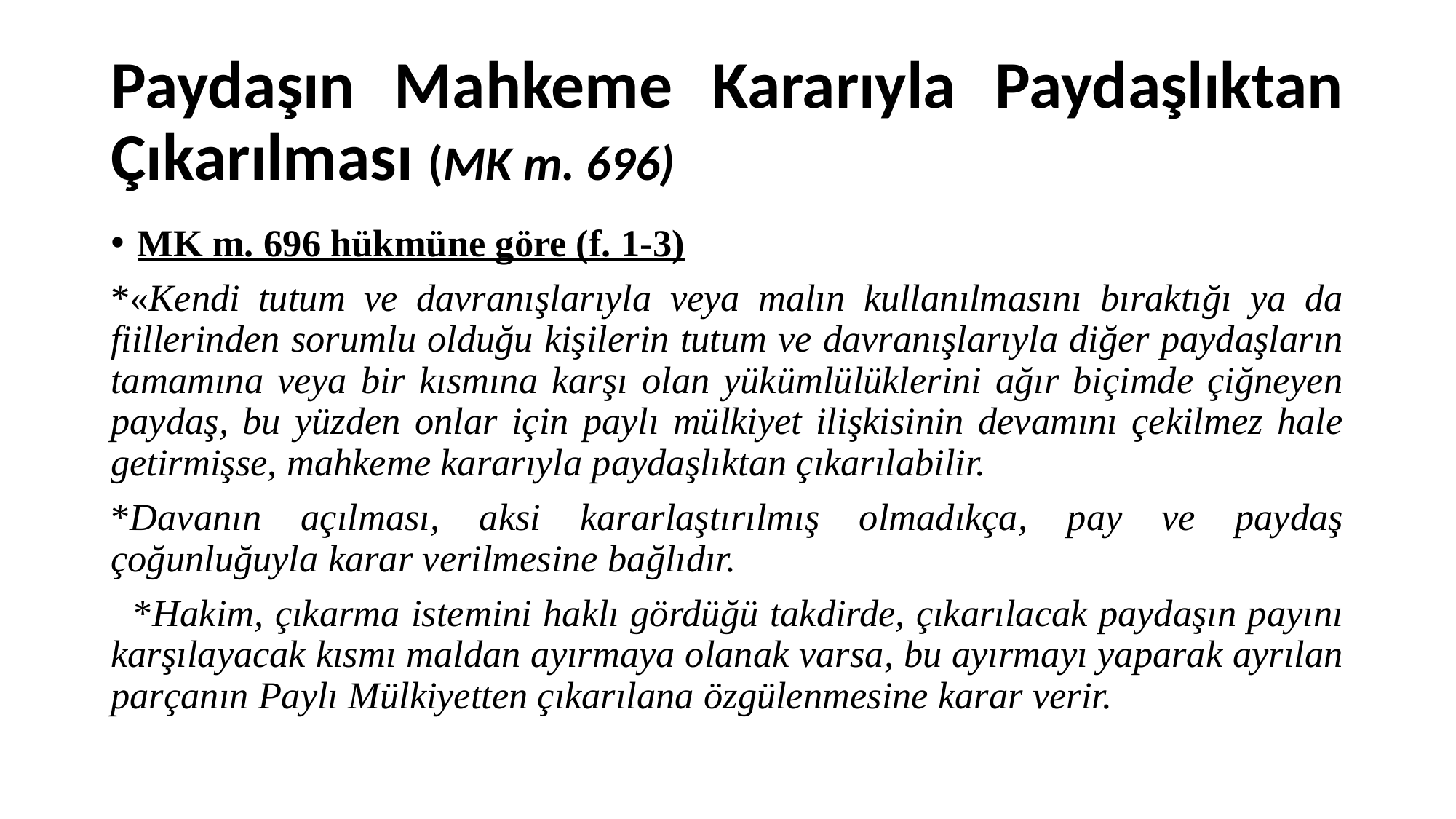

# Paydaşın Mahkeme Kararıyla Paydaşlıktan Çıkarılması (MK m. 696)
MK m. 696 hükmüne göre (f. 1-3)
*«Kendi tutum ve davranışlarıyla veya malın kullanılmasını bıraktığı ya da fiillerinden sorumlu olduğu kişilerin tutum ve davranışlarıyla diğer paydaşların tamamına veya bir kısmına karşı olan yükümlülüklerini ağır biçimde çiğneyen paydaş, bu yüzden onlar için paylı mülkiyet ilişkisinin devamını çekilmez hale getirmişse, mahkeme kararıyla paydaşlıktan çıkarılabilir.
*Davanın açılması, aksi kararlaştırılmış olmadıkça, pay ve paydaş çoğunluğuyla karar verilmesine bağlıdır.
  *Hakim, çıkarma istemini haklı gördüğü takdirde, çıkarılacak paydaşın payını karşılayacak kısmı maldan ayırmaya olanak varsa, bu ayırmayı yaparak ayrılan parçanın Paylı Mülkiyetten çıkarılana özgülenmesine karar verir.